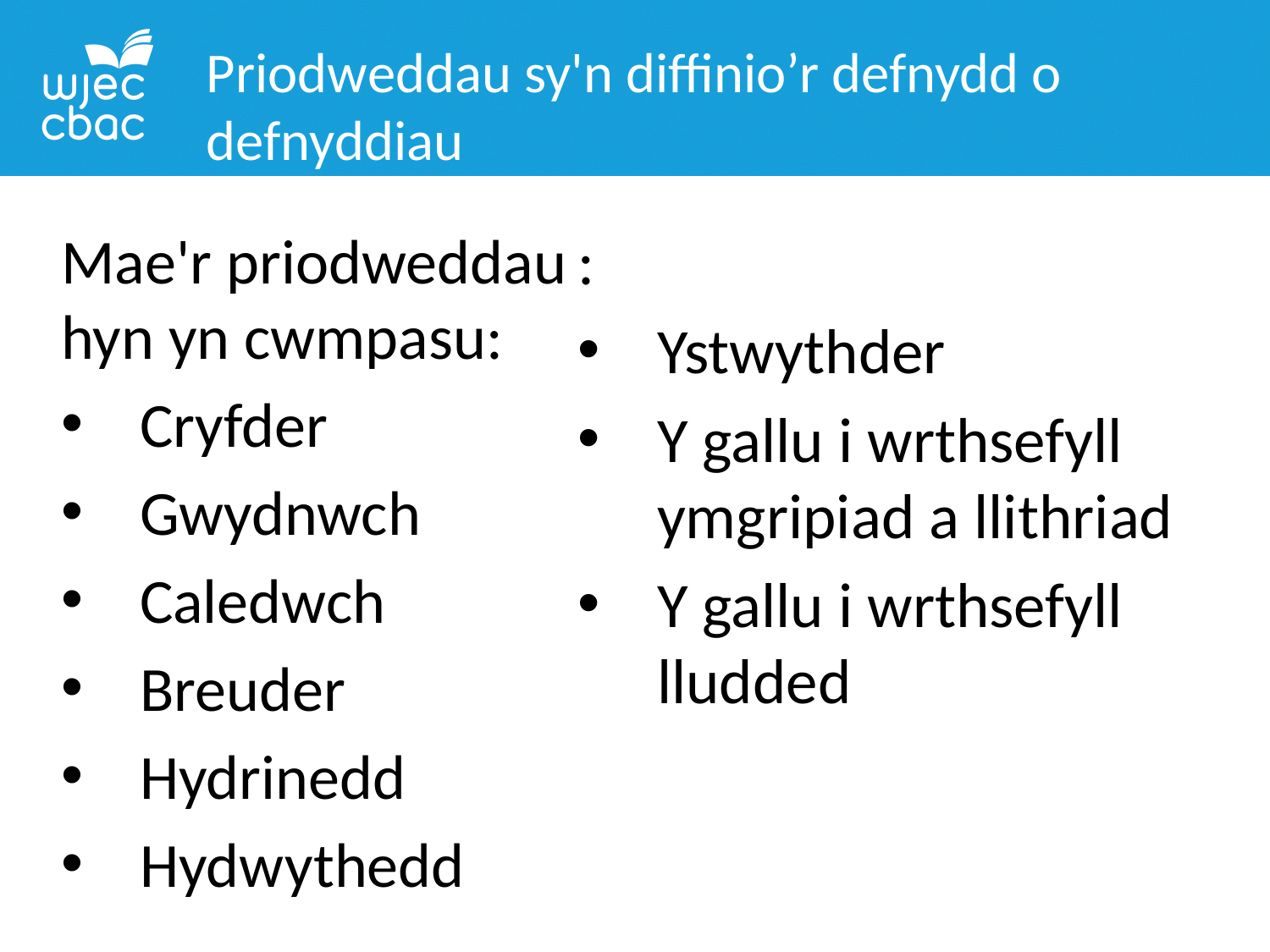

Priodweddau sy'n diffinio’r defnydd o defnyddiau
Mae'r priodweddau hyn yn cwmpasu:
Cryfder
Gwydnwch
Caledwch
Breuder
Hydrinedd
Hydwythedd

:
Ystwythder
Y gallu i wrthsefyll ymgripiad a llithriad
Y gallu i wrthsefyll lludded